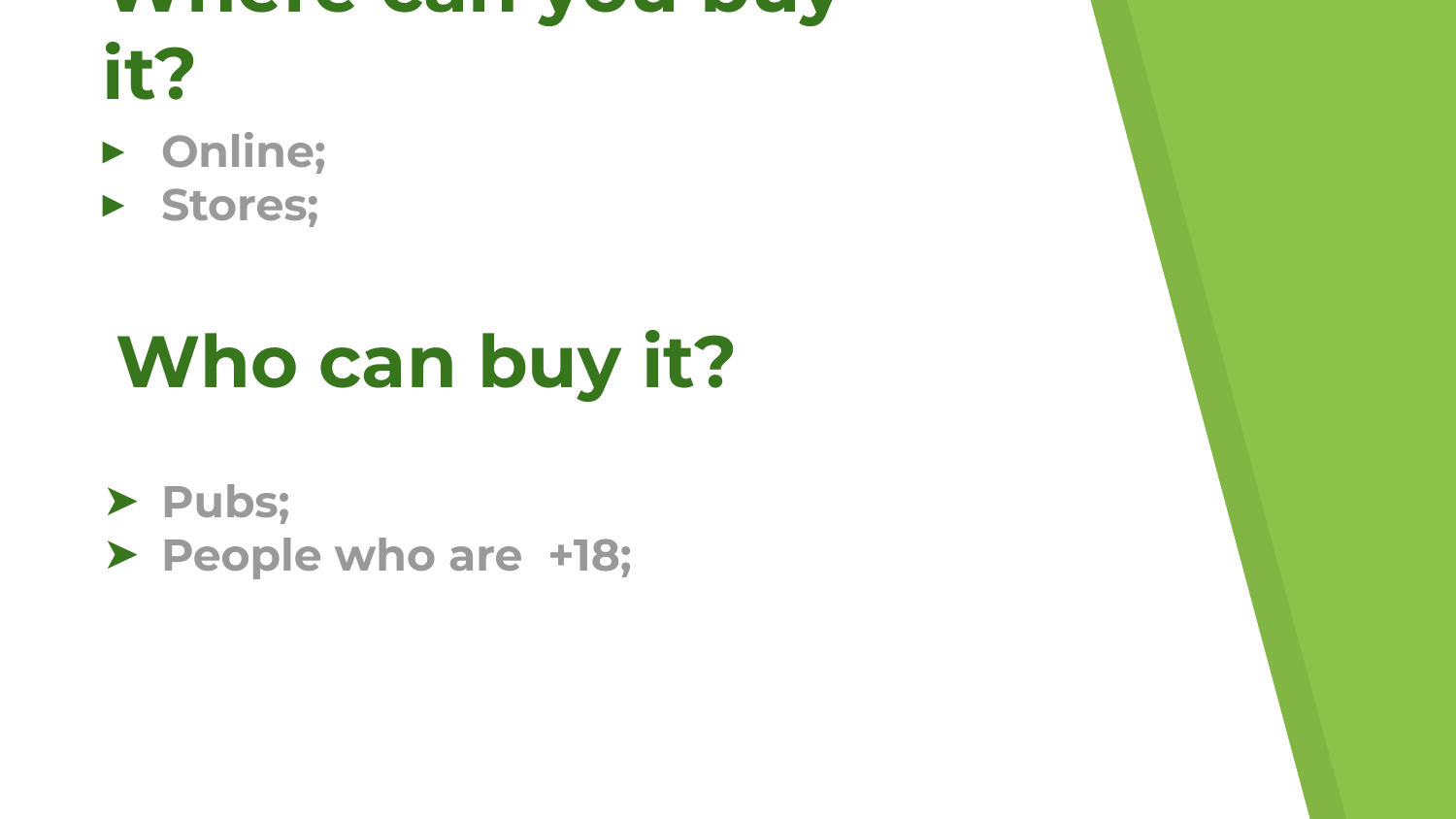

# Where can you buy it?
Online;
Stores;
Who can buy it?
Pubs;
People who are  +18;